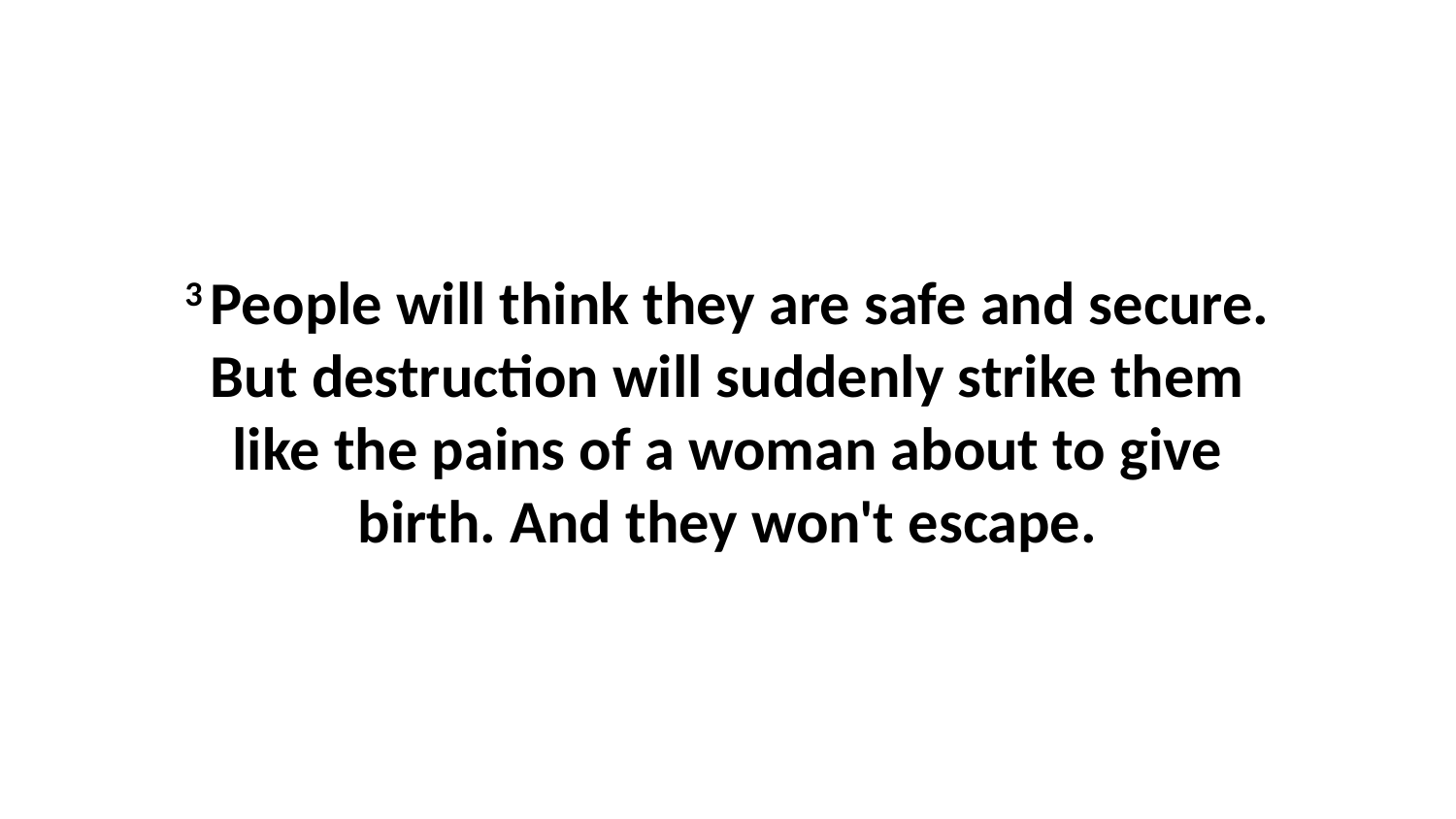

3 People will think they are safe and secure. But destruction will suddenly strike them like the pains of a woman about to give birth. And they won't escape.